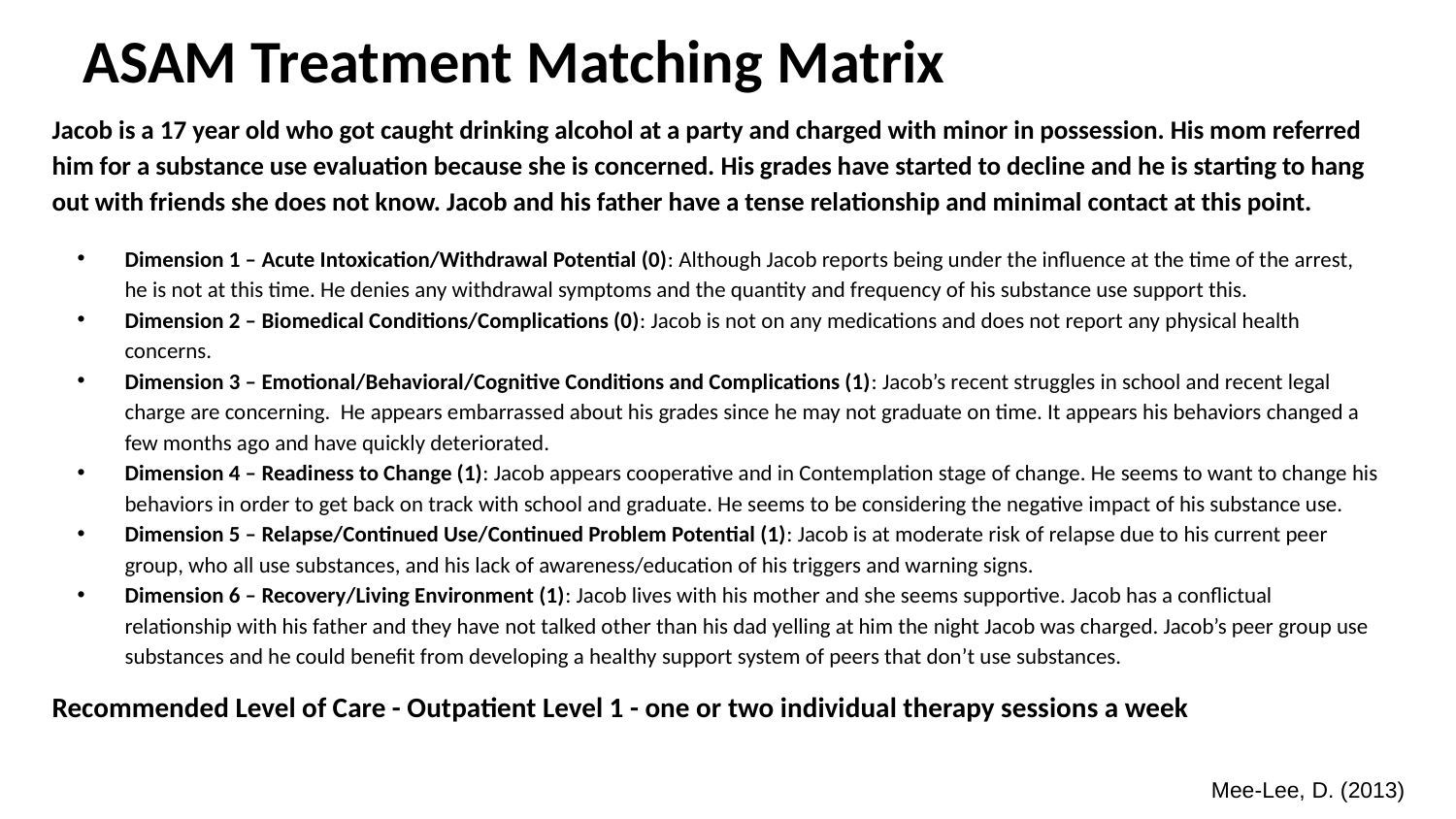

# ASAM Treatment Matching Matrix

Jacob is a 17 year old who got caught drinking alcohol at a party and charged with minor in possession. His mom referred him for a substance use evaluation because she is concerned. His grades have started to decline and he is starting to hang out with friends she does not know. Jacob and his father have a tense relationship and minimal contact at this point.
Dimension 1 – Acute Intoxication/Withdrawal Potential (0): Although Jacob reports being under the influence at the time of the arrest, he is not at this time. He denies any withdrawal symptoms and the quantity and frequency of his substance use support this.
Dimension 2 – Biomedical Conditions/Complications (0): Jacob is not on any medications and does not report any physical health concerns.
Dimension 3 – Emotional/Behavioral/Cognitive Conditions and Complications (1): Jacob’s recent struggles in school and recent legal charge are concerning.  He appears embarrassed about his grades since he may not graduate on time. It appears his behaviors changed a few months ago and have quickly deteriorated.
Dimension 4 – Readiness to Change (1): Jacob appears cooperative and in Contemplation stage of change. He seems to want to change his behaviors in order to get back on track with school and graduate. He seems to be considering the negative impact of his substance use.
Dimension 5 – Relapse/Continued Use/Continued Problem Potential (1): Jacob is at moderate risk of relapse due to his current peer group, who all use substances, and his lack of awareness/education of his triggers and warning signs.
Dimension 6 – Recovery/Living Environment (1): Jacob lives with his mother and she seems supportive. Jacob has a conflictual relationship with his father and they have not talked other than his dad yelling at him the night Jacob was charged. Jacob’s peer group use substances and he could benefit from developing a healthy support system of peers that don’t use substances.
Recommended Level of Care - Outpatient Level 1 - one or two individual therapy sessions a week
Mee-Lee, D. (2013)